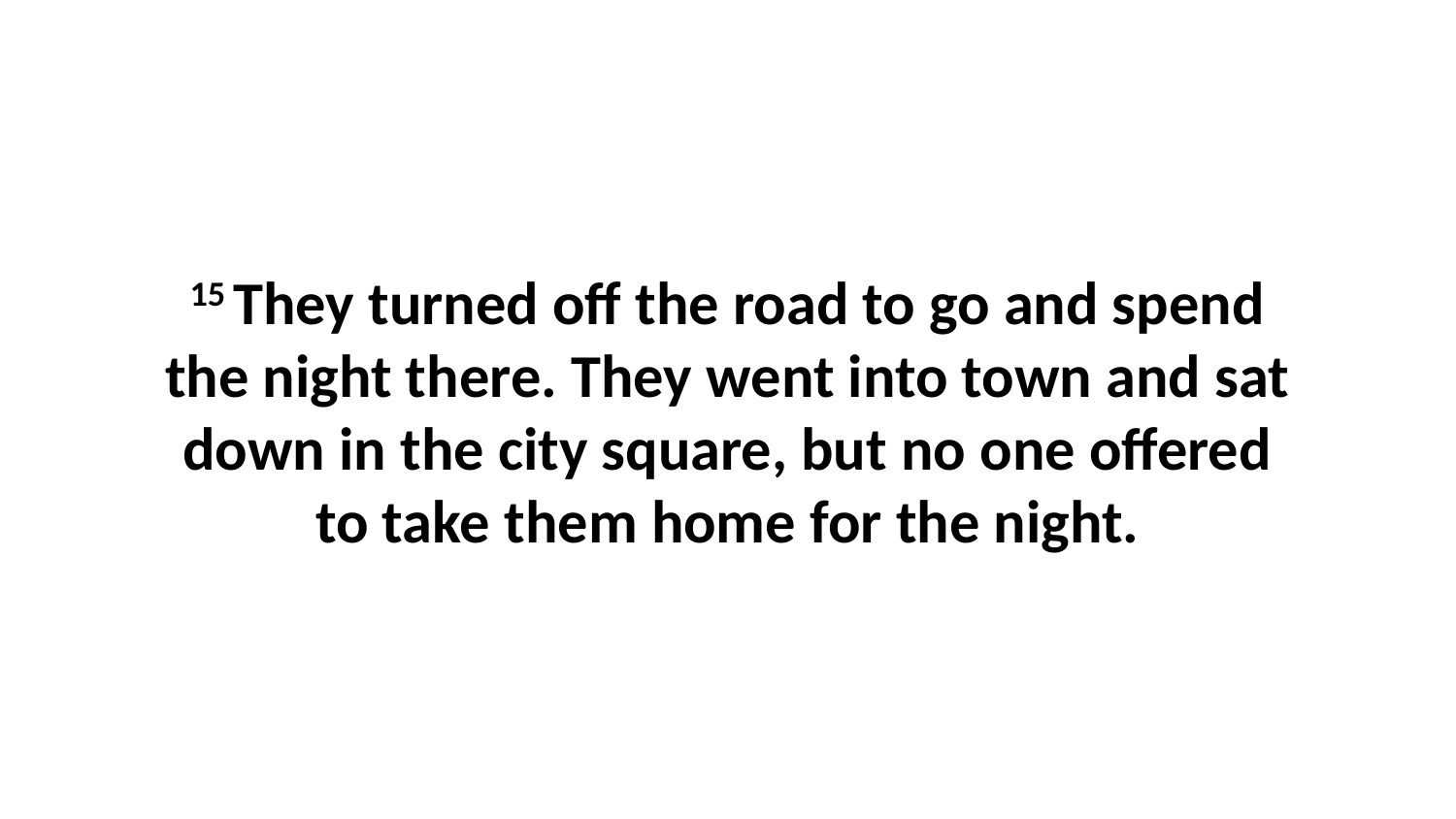

15 They turned off the road to go and spend the night there. They went into town and sat down in the city square, but no one offered to take them home for the night.